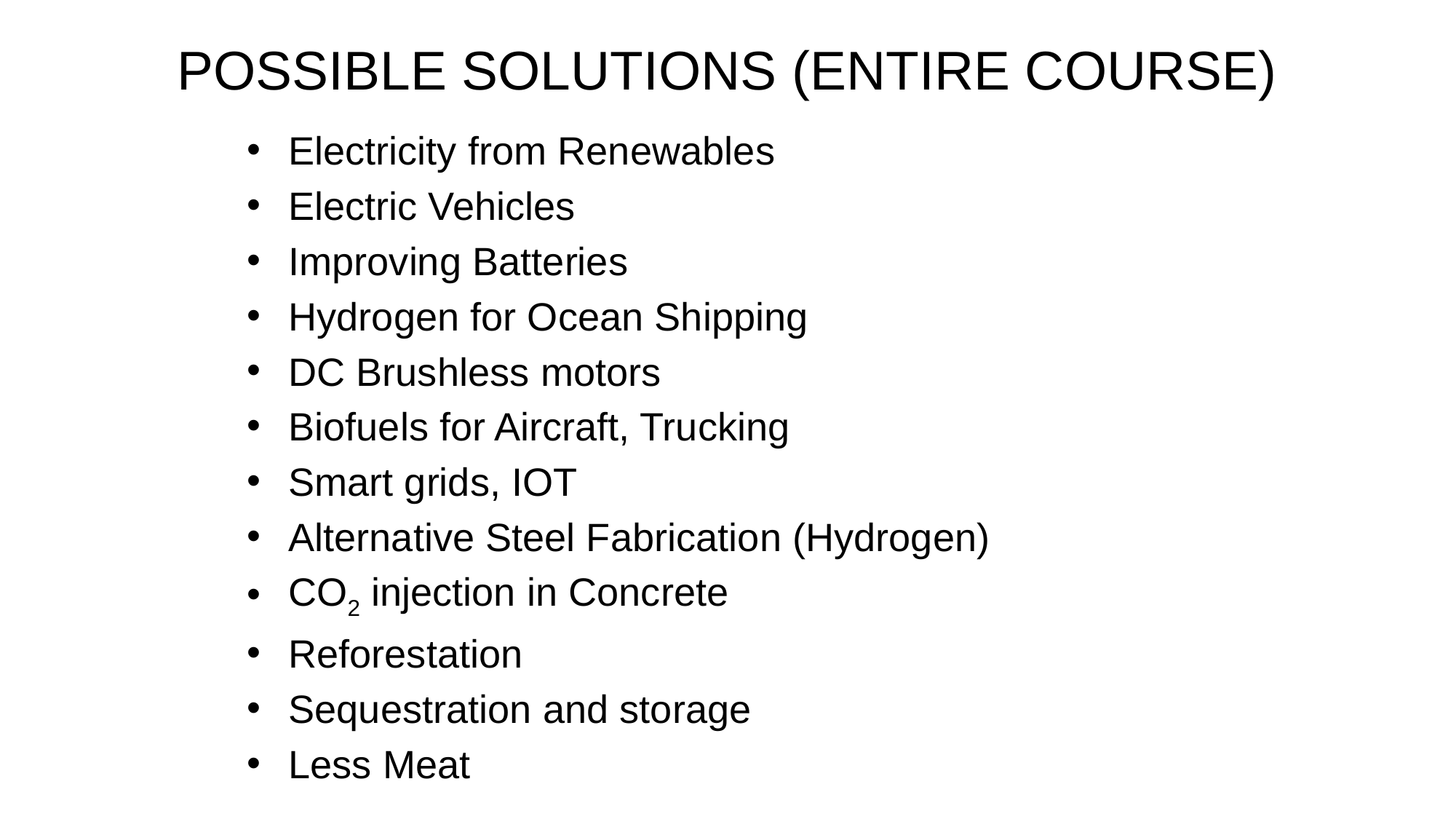

# Possible Solutions (entire course)
Electricity from Renewables
Electric Vehicles
Improving Batteries
Hydrogen for Ocean Shipping
DC Brushless motors
Biofuels for Aircraft, Trucking
Smart grids, IOT
Alternative Steel Fabrication (Hydrogen)
CO2 injection in Concrete
Reforestation
Sequestration and storage
Less Meat